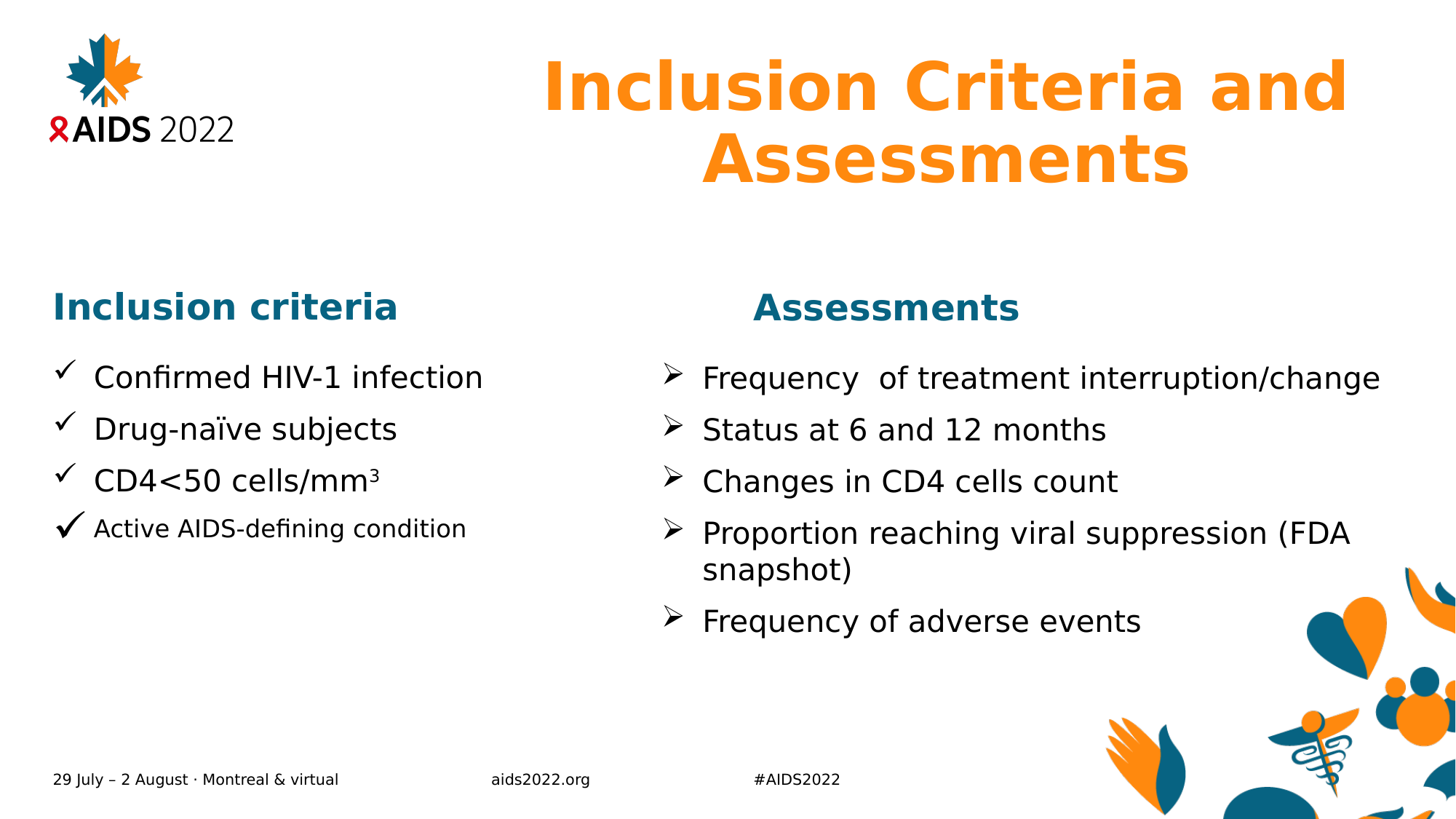

# Inclusion Criteria and Assessments
Inclusion criteria
Assessments
Confirmed HIV-1 infection
Drug-naïve subjects
CD4<50 cells/mm3
Active AIDS-defining condition
Frequency  of treatment interruption/change
Status at 6 and 12 months
Changes in CD4 cells count
Proportion reaching viral suppression (FDA snapshot)
Frequency of adverse events